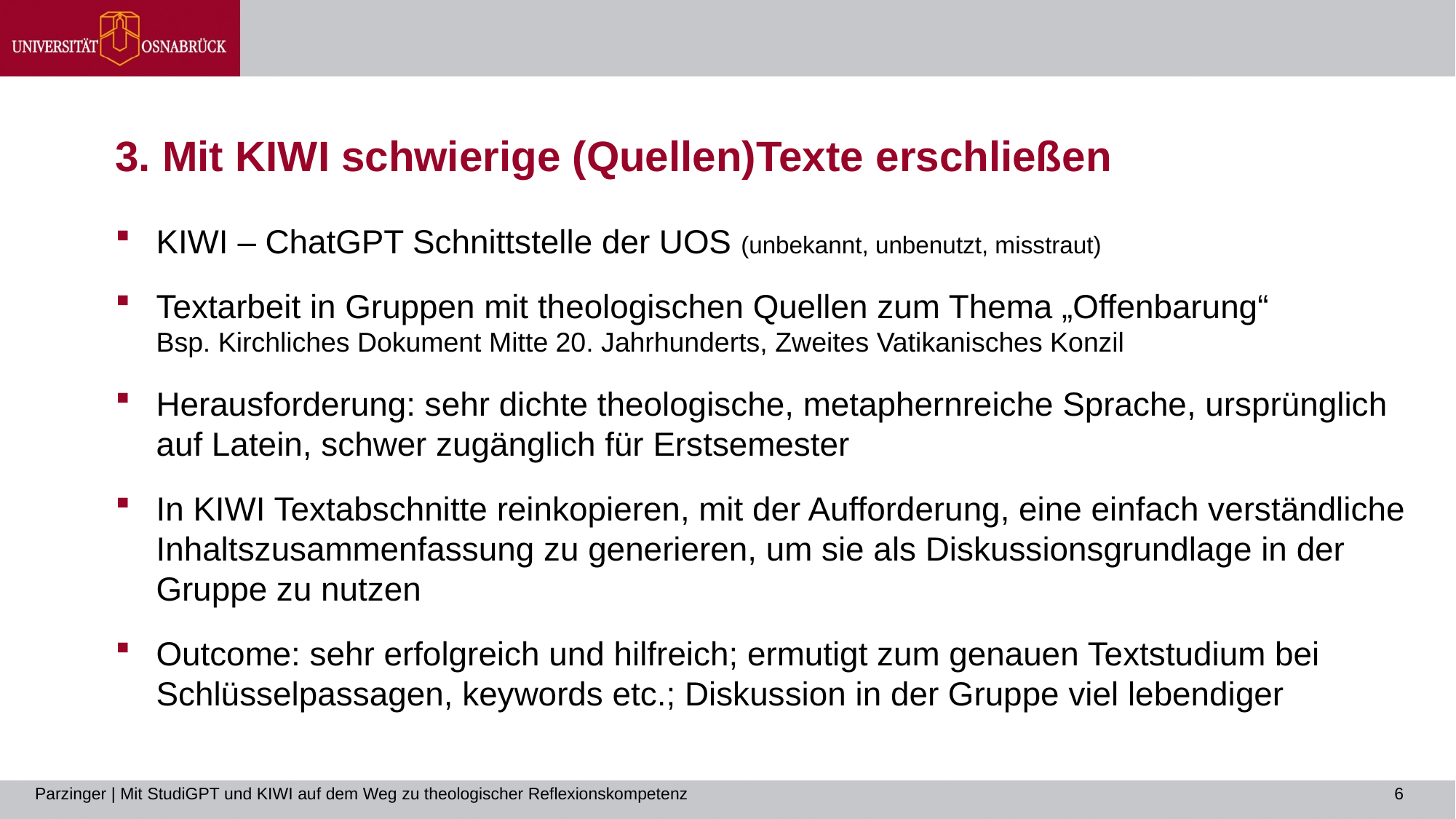

# 3. Mit KIWI schwierige (Quellen)Texte erschließen
KIWI – ChatGPT Schnittstelle der UOS (unbekannt, unbenutzt, misstraut)
Textarbeit in Gruppen mit theologischen Quellen zum Thema „Offenbarung“
Bsp. Kirchliches Dokument Mitte 20. Jahrhunderts, Zweites Vatikanisches Konzil
Herausforderung: sehr dichte theologische, metaphernreiche Sprache, ursprünglich auf Latein, schwer zugänglich für Erstsemester
In KIWI Textabschnitte reinkopieren, mit der Aufforderung, eine einfach verständliche Inhaltszusammenfassung zu generieren, um sie als Diskussionsgrundlage in der Gruppe zu nutzen
Outcome: sehr erfolgreich und hilfreich; ermutigt zum genauen Textstudium bei Schlüsselpassagen, keywords etc.; Diskussion in der Gruppe viel lebendiger
Parzinger | Mit StudiGPT und KIWI auf dem Weg zu theologischer Reflexionskompetenz 	6